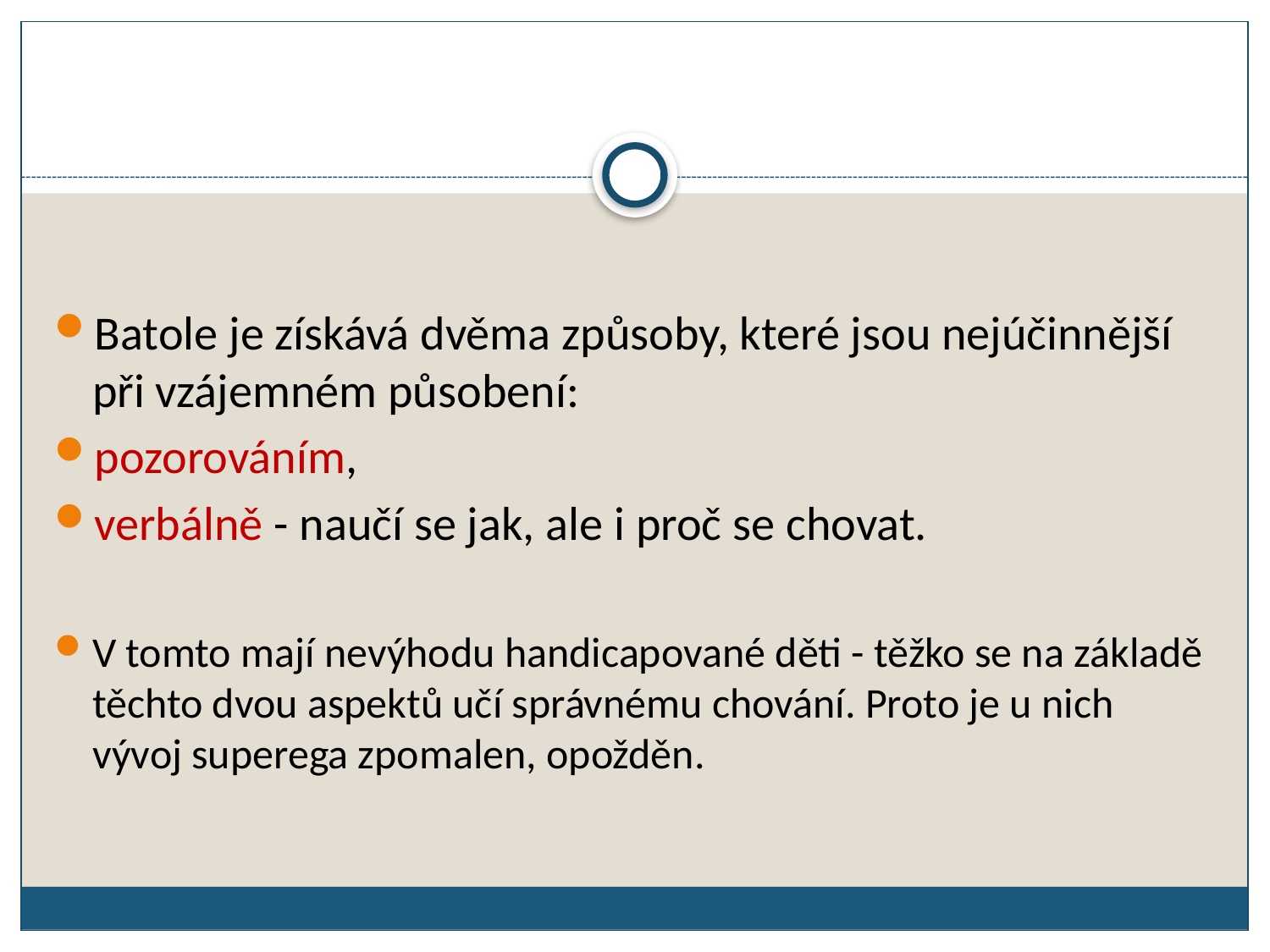

Batole je získává dvěma způsoby, které jsou nejúčinnější při vzájemném působení:
pozorováním,
verbálně - naučí se jak, ale i proč se chovat.

V tomto mají nevýhodu handicapované děti - těžko se na základě těchto dvou aspektů učí správnému chování. Proto je u nich vývoj superega zpomalen, opožděn.